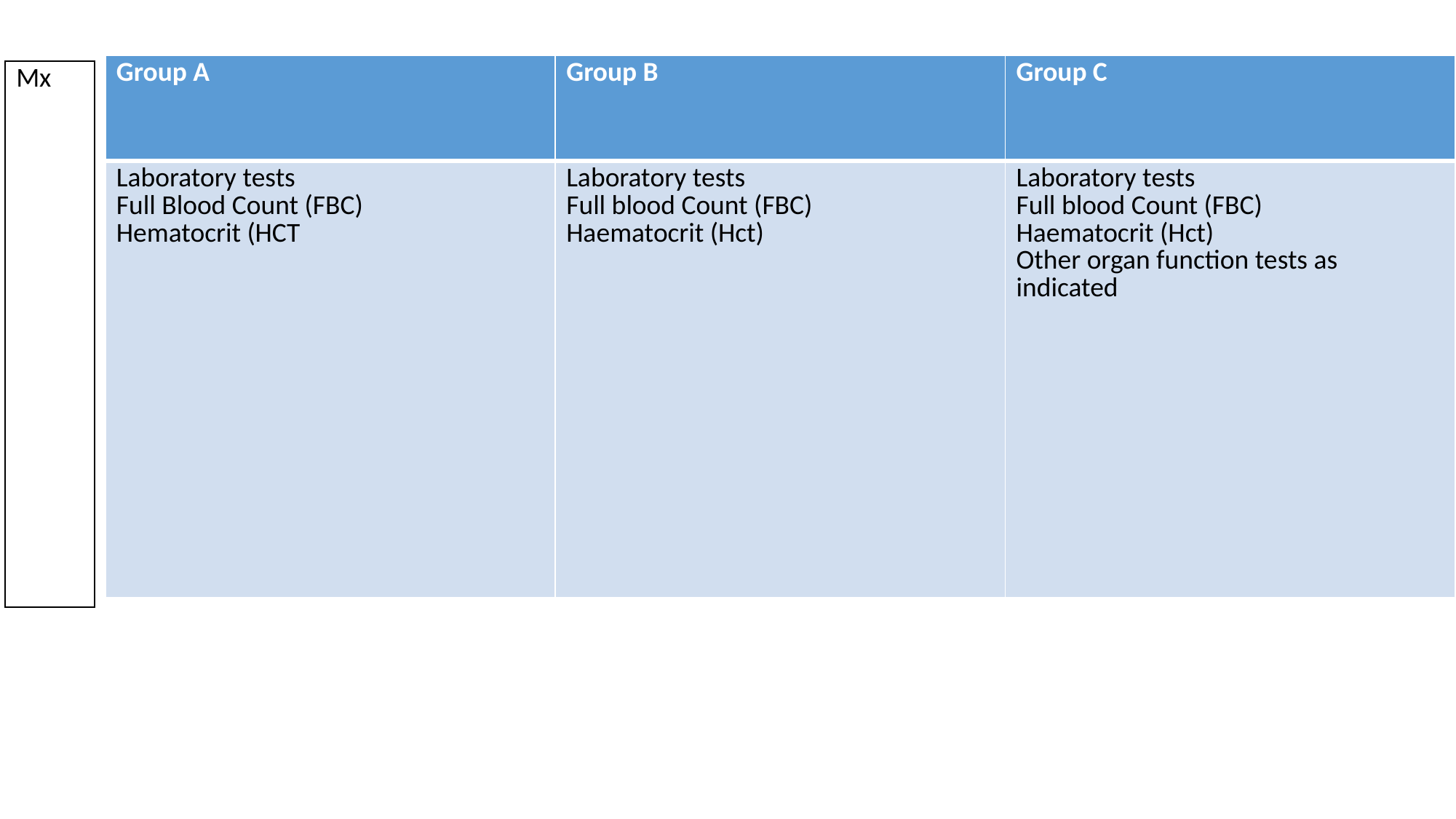

| Group A | Group B | Group C |
| --- | --- | --- |
| Laboratory tests Full Blood Count (FBC) Hematocrit (HCT | Laboratory tests Full blood Count (FBC) Haematocrit (Hct) | Laboratory tests Full blood Count (FBC) Haematocrit (Hct) Other organ function tests as indicated |
| Mx |
| --- |